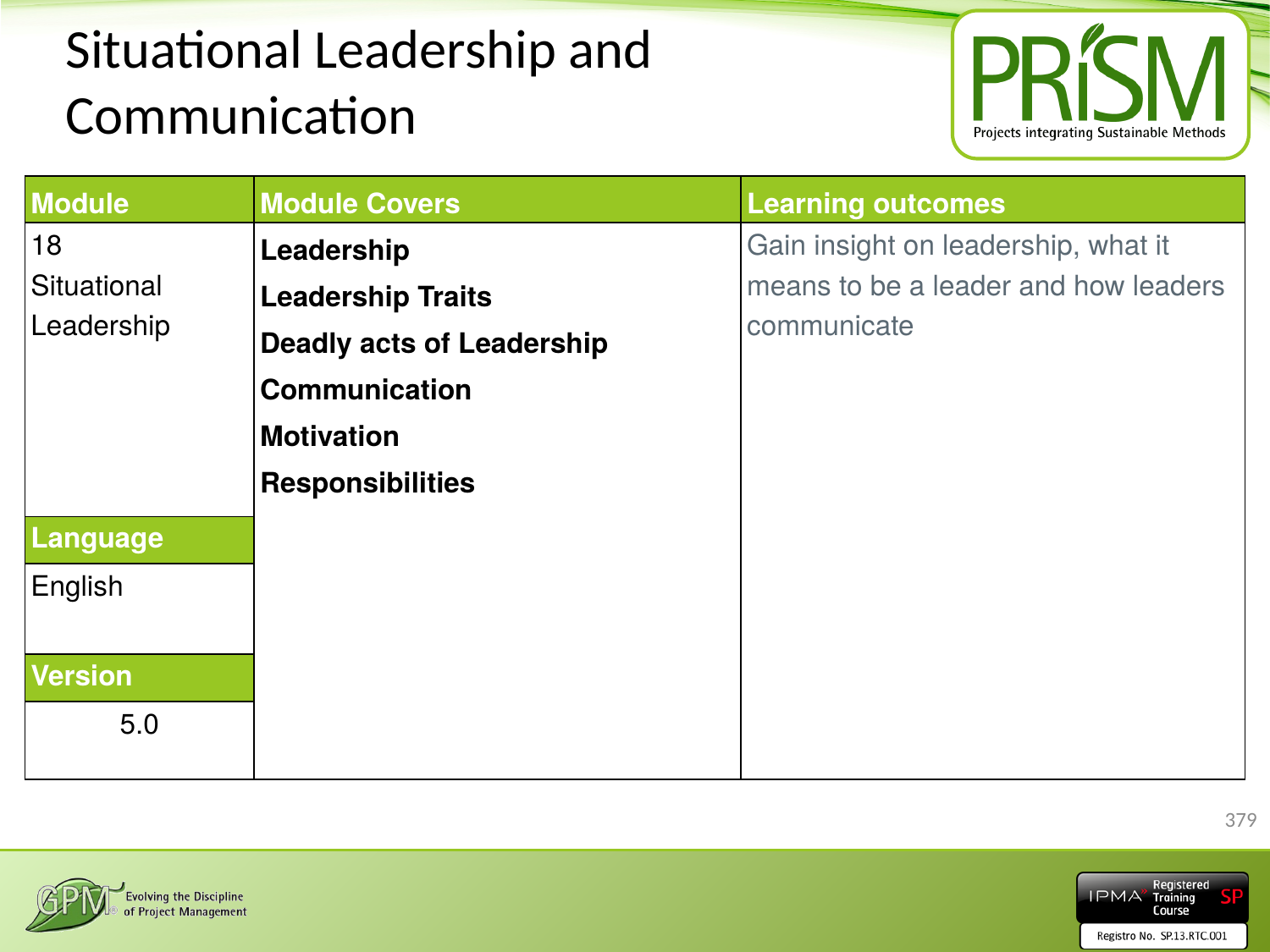

# Situational Leadership and Communication
| Module | Module Covers | Learning outcomes |
| --- | --- | --- |
| 18 Situational Leadership | Leadership Leadership Traits Deadly acts of Leadership Communication Motivation Responsibilities | Gain insight on leadership, what it means to be a leader and how leaders communicate |
| Language |  |  |
| English |  |  |
| Version |  |  |
| 5.0 |  |  |
379